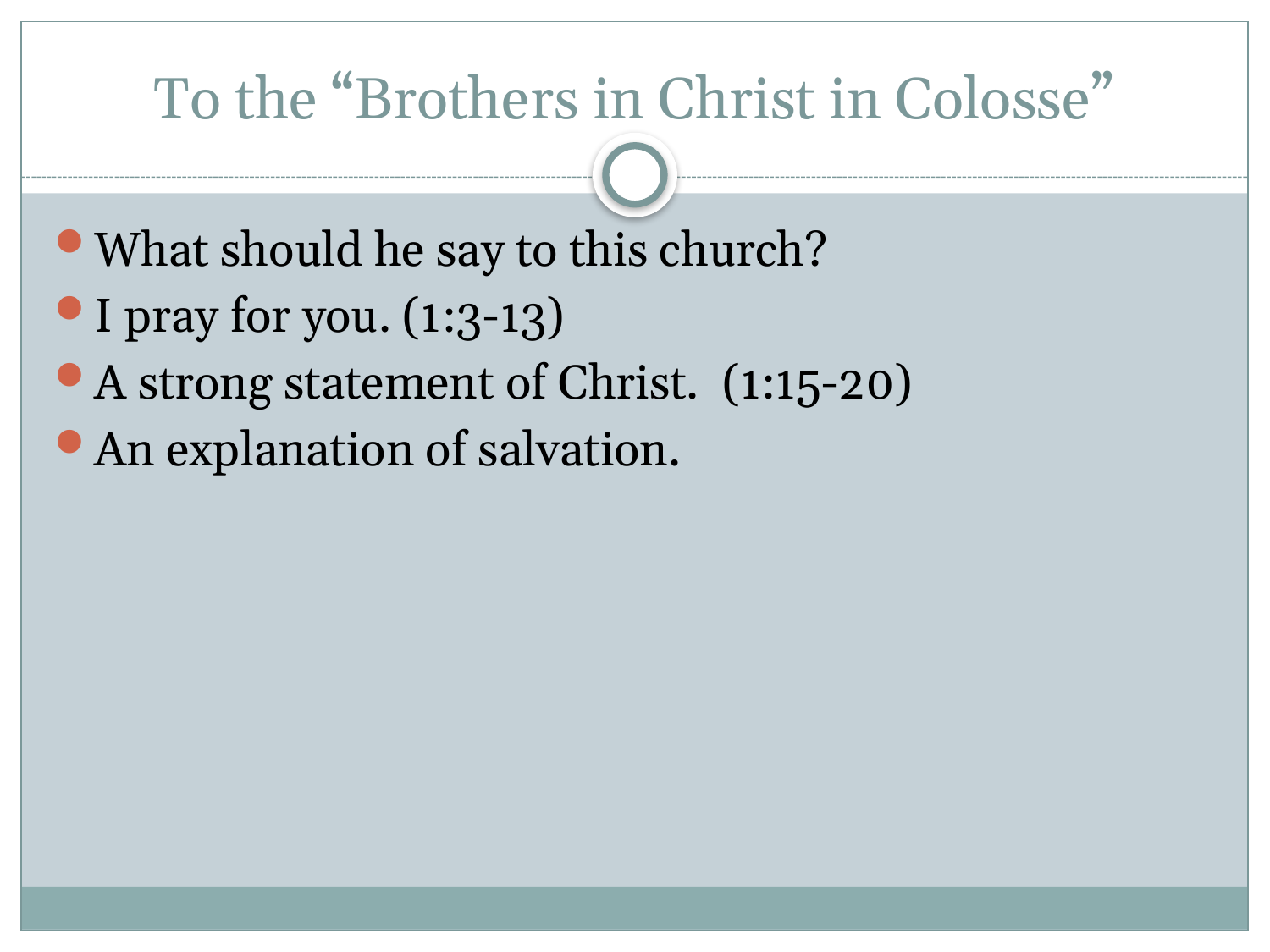

# To the “Brothers in Christ in Colosse”
What should he say to this church?
I pray for you. (1:3-13)
A strong statement of Christ.  (1:15-20)
An explanation of salvation.